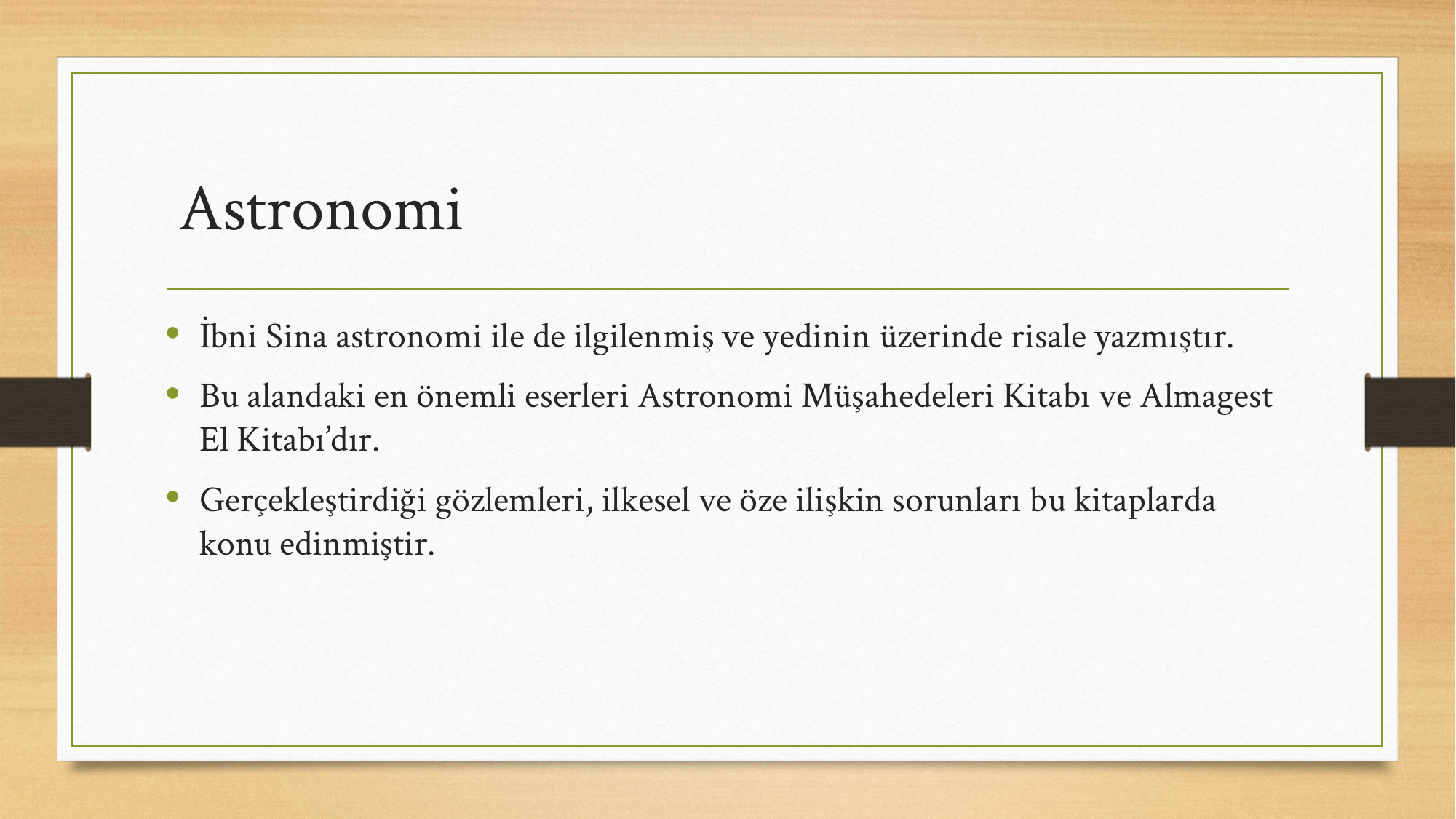

# Astronomi
İbni Sina astronomi ile de ilgilenmiş ve yedinin üzerinde risale yazmıştır.
Bu alandaki en önemli eserleri Astronomi Müşahedeleri Kitabı ve Almagest El Kitabı’dır.
Gerçekleştirdiği gözlemleri, ilkesel ve öze ilişkin sorunları bu kitaplarda konu edinmiştir.